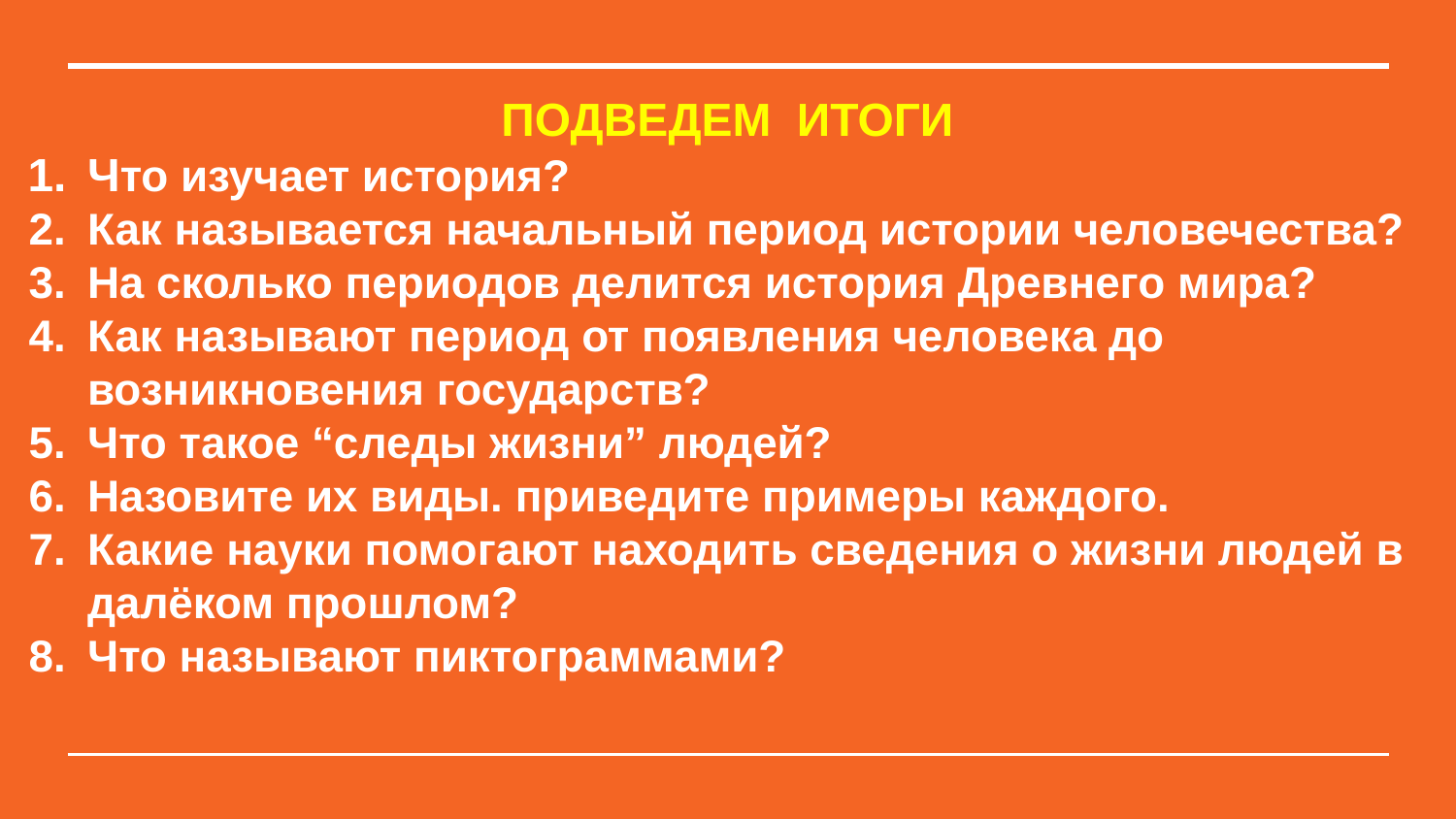

ПОДВЕДЕМ  ИТОГИ
Что изучает история?
Как называется начальный период истории человечества?
На сколько периодов делится история Древнего мира?
Как называют период от появления человека до возникновения государств?
Что такое “следы жизни” людей?
Назовите их виды. приведите примеры каждого.
Какие науки помогают находить сведения о жизни людей в далёком прошлом?
Что называют пиктограммами?